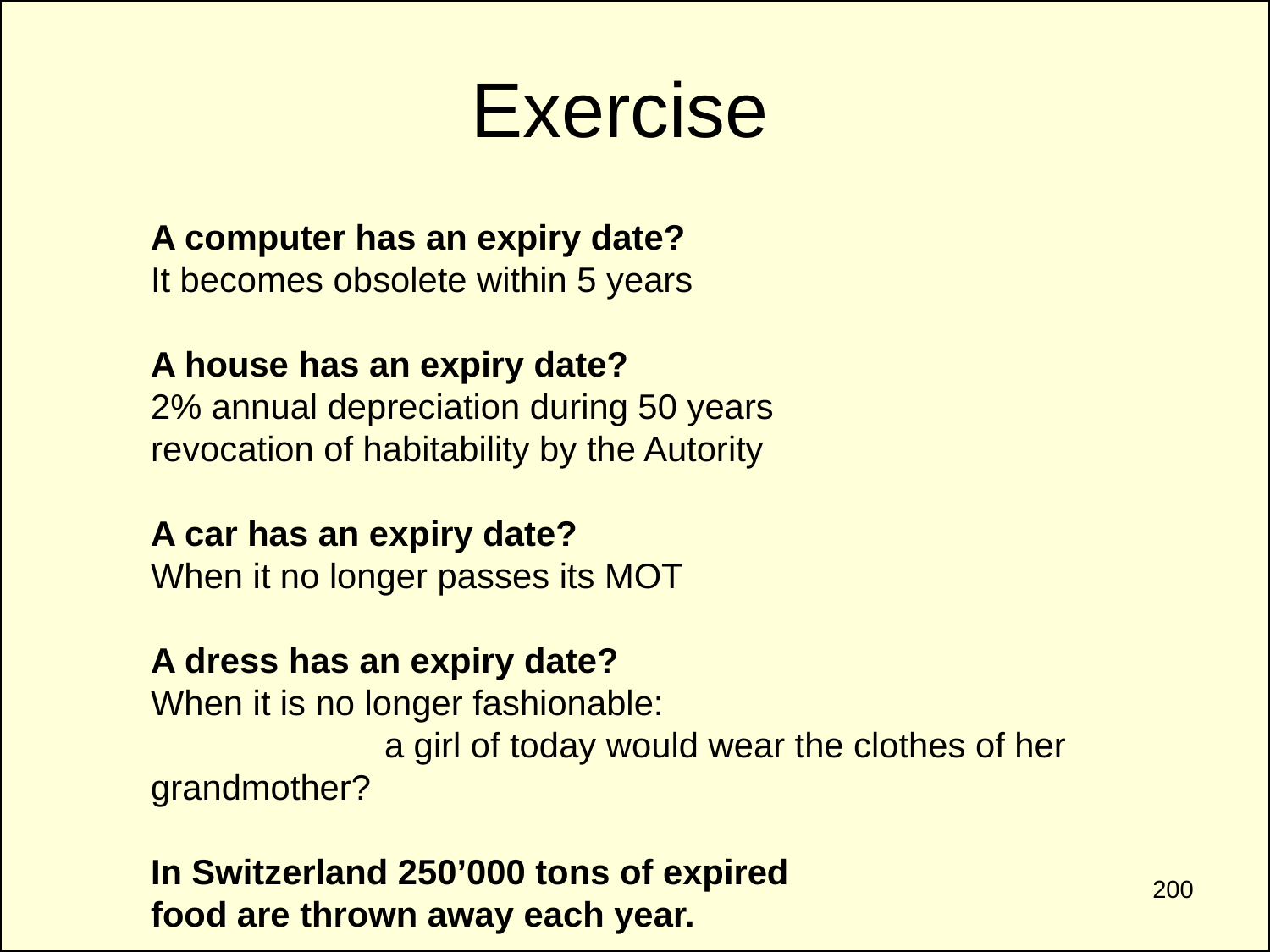

# Exercise

A computer has an expiry date?
It becomes obsolete within 5 years

A house has an expiry date?
2% annual depreciation during 50 years
revocation of habitability by the Autority

A car has an expiry date?
When it no longer passes its MOT

A dress has an expiry date?
When it is no longer fashionable:                                                                       a girl of today would wear the clothes of her grandmother?

In Switzerland 250’000 tons of expired
food are thrown away each year.
200